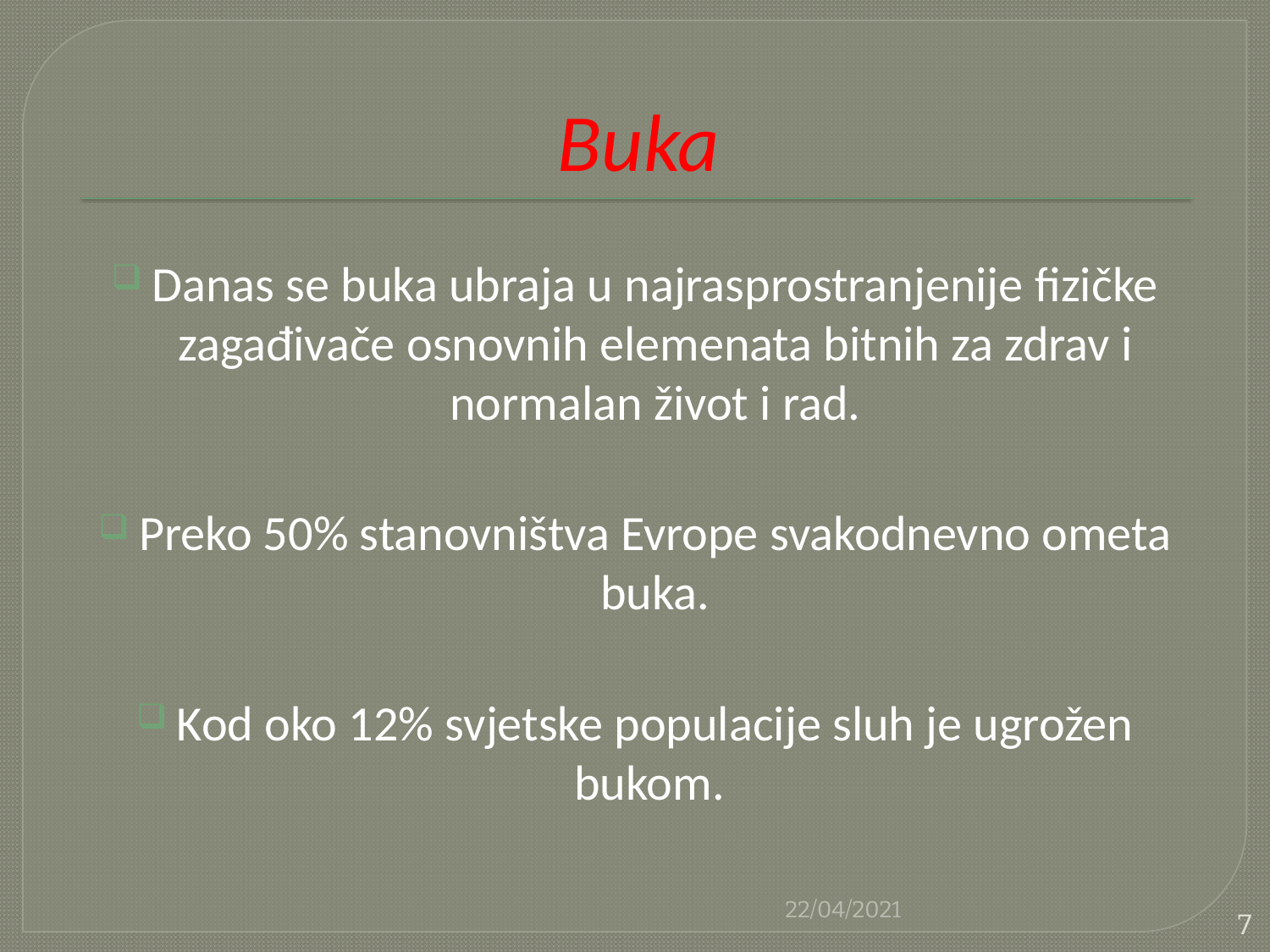

# Buka
Danas se buka ubraja u najrasprostranjenije fizičke zagađivače osnovnih elemenata bitnih za zdrav i normalan život i rad.

Preko 50% stanovništva Evrope svakodnevno ometa buka.

Kod oko 12% svjetske populacije sluh je ugrožen bukom.

22/04/2021
7